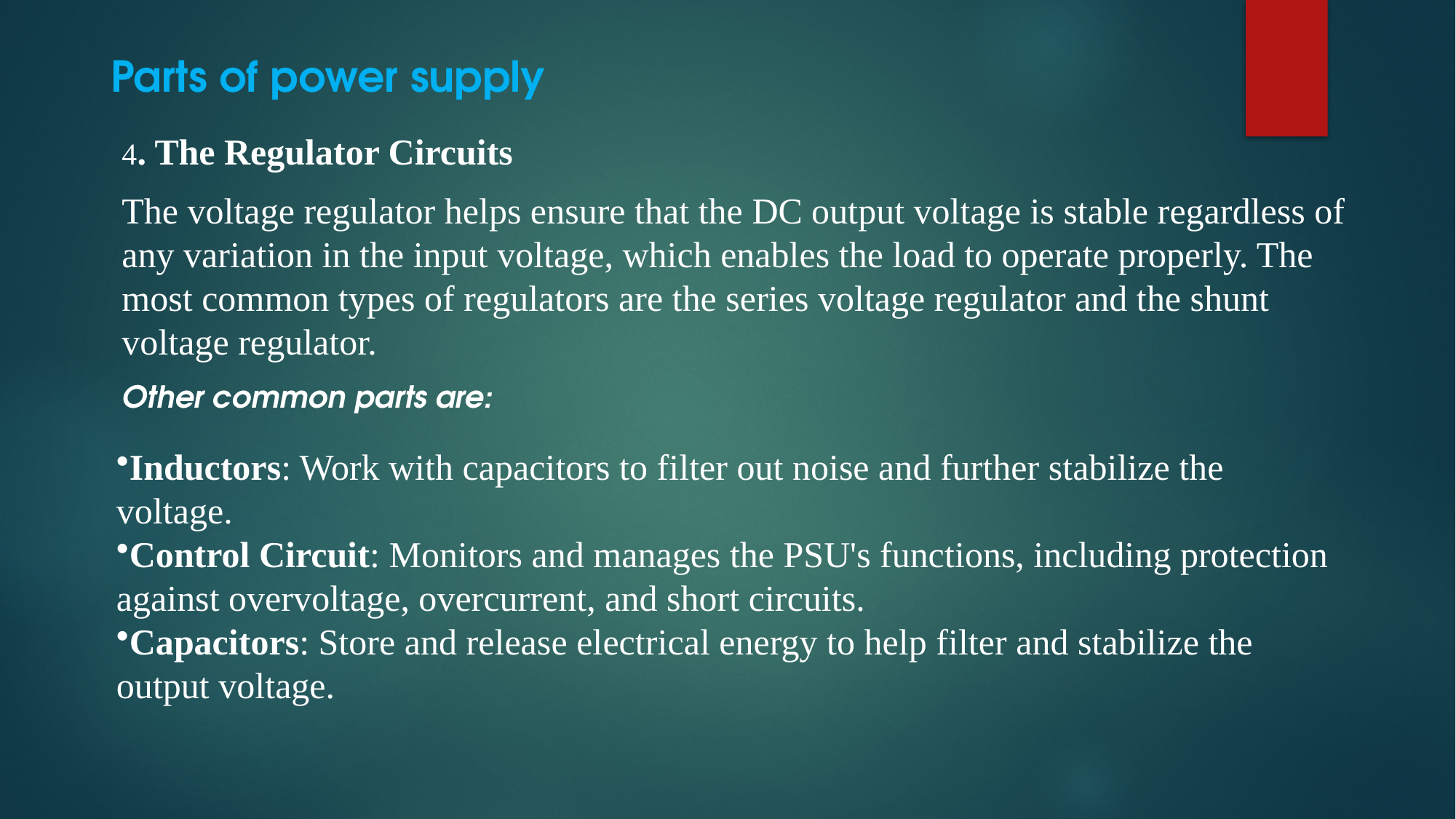

# Parts of power supply
4. The Regulator Circuits
The voltage regulator helps ensure that the DC output voltage is stable regardless of any variation in the input voltage, which enables the load to operate properly. The most common types of regulators are the series voltage regulator and the shunt voltage regulator.
Other common parts are:
Inductors: Work with capacitors to filter out noise and further stabilize the voltage.
Control Circuit: Monitors and manages the PSU's functions, including protection against overvoltage, overcurrent, and short circuits.
Capacitors: Store and release electrical energy to help filter and stabilize the output voltage.